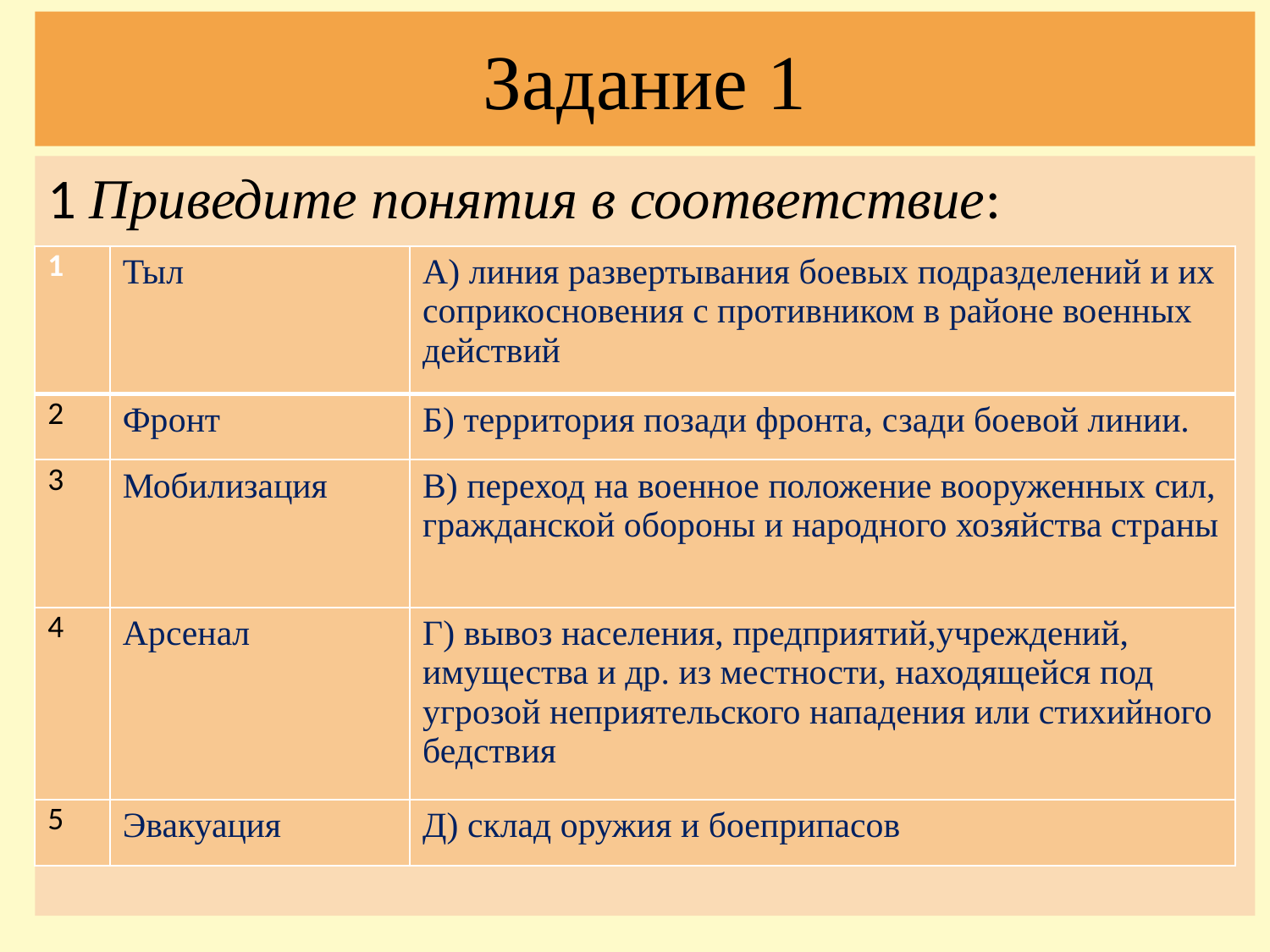

# Задание 1
1 Приведите понятия в соответствие:

| 1 | Тыл | А) линия развертывания боевых подразделений и их соприкосновения с противником в районе военных действий |
| --- | --- | --- |
| 2 | Фронт | Б) территория позади фронта, сзади боевой линии. |
| 3 | Мобилизация | В) переход на военное положение вооруженных сил, гражданской обороны и народного хозяйства страны |
| 4 | Арсенал | Г) вывоз населения, предприятий,учреждений, имущества и др. из местности, находящейся под угрозой неприятельского нападения или стихийного бедствия |
| 5 | Эвакуация | Д) склад оружия и боеприпасов |